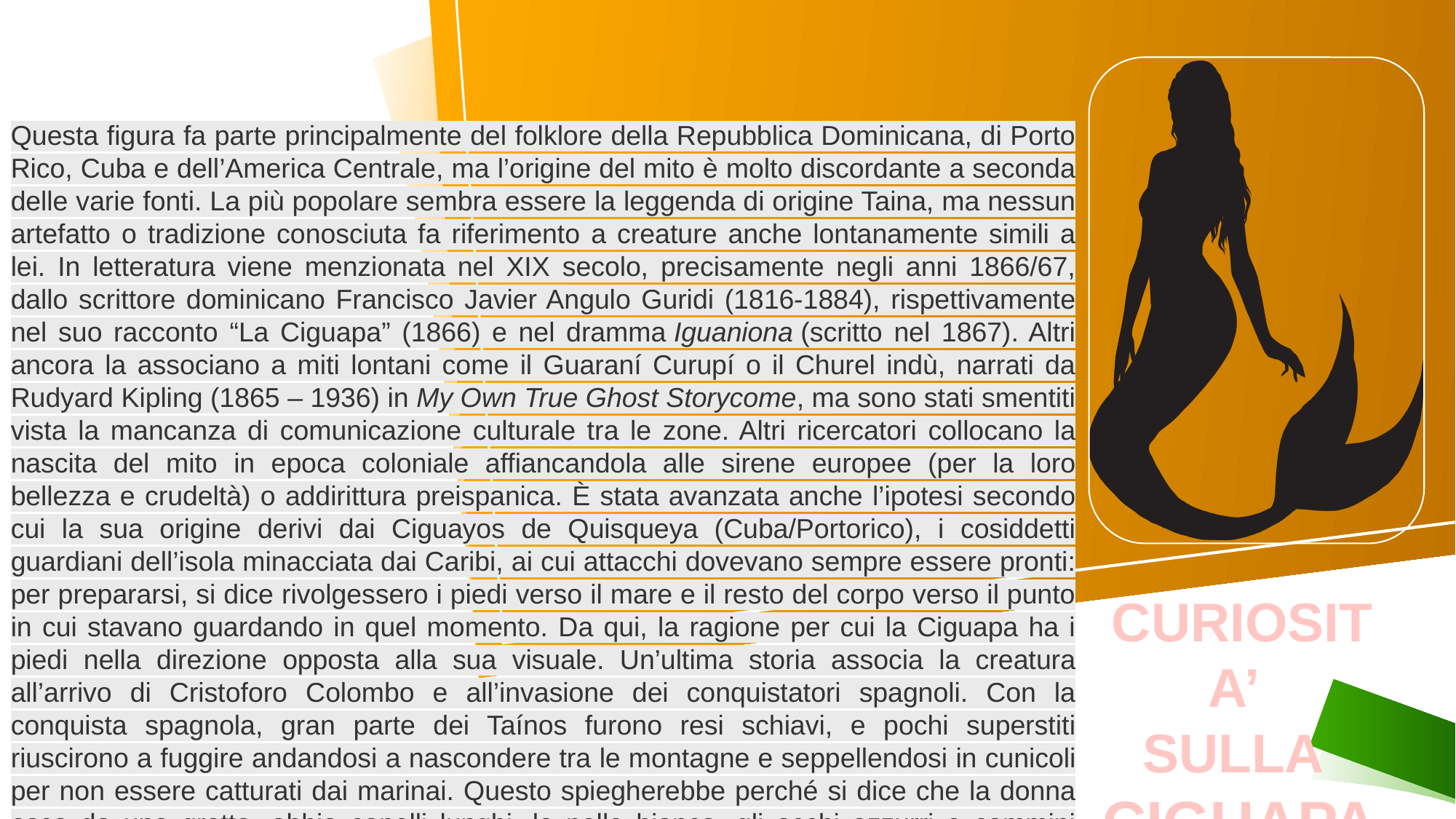

Questa figura fa parte principalmente del folklore della Repubblica Dominicana, di Porto Rico, Cuba e dell’America Centrale, ma l’origine del mito è molto discordante a seconda delle varie fonti. La più popolare sembra essere la leggenda di origine Taina, ma nessun artefatto o tradizione conosciuta fa riferimento a creature anche lontanamente simili a lei. In letteratura viene menzionata nel XIX secolo, precisamente negli anni 1866/67, dallo scrittore dominicano Francisco Javier Angulo Guridi (1816-1884), rispettivamente nel suo racconto “La Ciguapa” (1866) e nel dramma Iguaniona (scritto nel 1867). Altri ancora la associano a miti lontani come il Guaraní Curupí o il Churel indù, narrati da Rudyard Kipling (1865 – 1936) in My Own True Ghost Storycome, ma sono stati smentiti vista la mancanza di comunicazione culturale tra le zone. Altri ricercatori collocano la nascita del mito in epoca coloniale affiancandola alle sirene europee (per la loro bellezza e crudeltà) o addirittura preispanica. È stata avanzata anche l’ipotesi secondo cui la sua origine derivi dai Ciguayos de Quisqueya (Cuba/Portorico), i cosiddetti guardiani dell’isola minacciata dai Caribi, ai cui attacchi dovevano sempre essere pronti: per prepararsi, si dice rivolgessero i piedi verso il mare e il resto del corpo verso il punto in cui stavano guardando in quel momento. Da qui, la ragione per cui la Ciguapa ha i piedi nella direzione opposta alla sua visuale. Un’ultima storia associa la creatura all’arrivo di Cristoforo Colombo e all’invasione dei conquistatori spagnoli. Con la conquista spagnola, gran parte dei Taínos furono resi schiavi, e pochi superstiti riuscirono a fuggire andandosi a nascondere tra le montagne e seppellendosi in cunicoli per non essere catturati dai marinai. Questo spiegherebbe perché si dice che la donna esca da una grotta, abbia capelli lunghi, la pelle bianca, gli occhi azzurri e cammini seminuda.

CURIOSITA’
SULLA
CIGUAPA
17